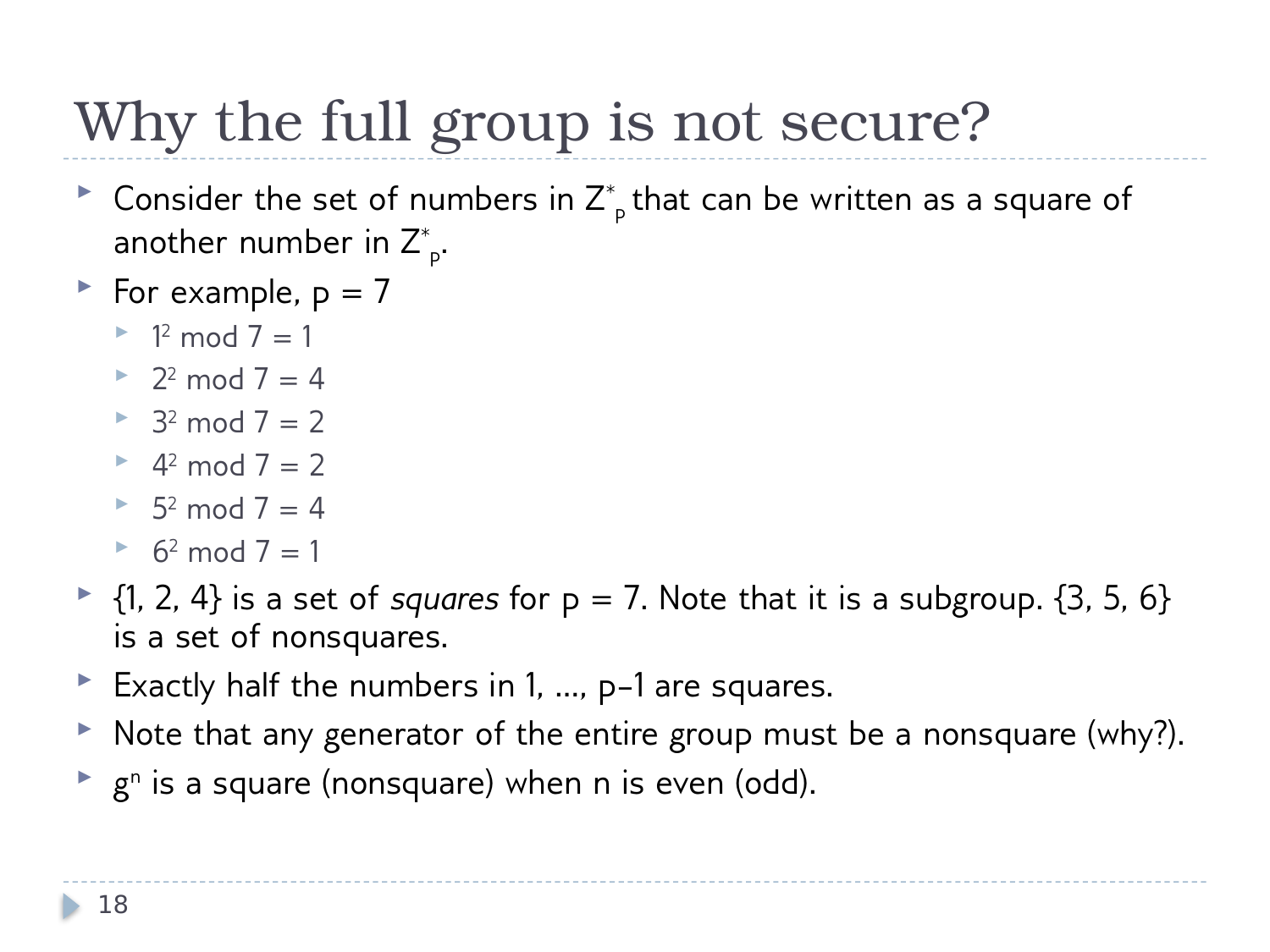

# Why the full group is not secure?
Consider the set of numbers in Z*p that can be written as a square of another number in Z*p.
For example, p = 7
12 mod 7 = 1
22 mod 7 = 4
32 mod 7 = 2
42 mod 7 = 2
52 mod 7 = 4
62 mod 7 = 1
{1, 2, 4} is a set of squares for p = 7. Note that it is a subgroup. {3, 5, 6} is a set of nonsquares.
Exactly half the numbers in 1, …, p–1 are squares.
Note that any generator of the entire group must be a nonsquare (why?).
gn is a square (nonsquare) when n is even (odd).
18